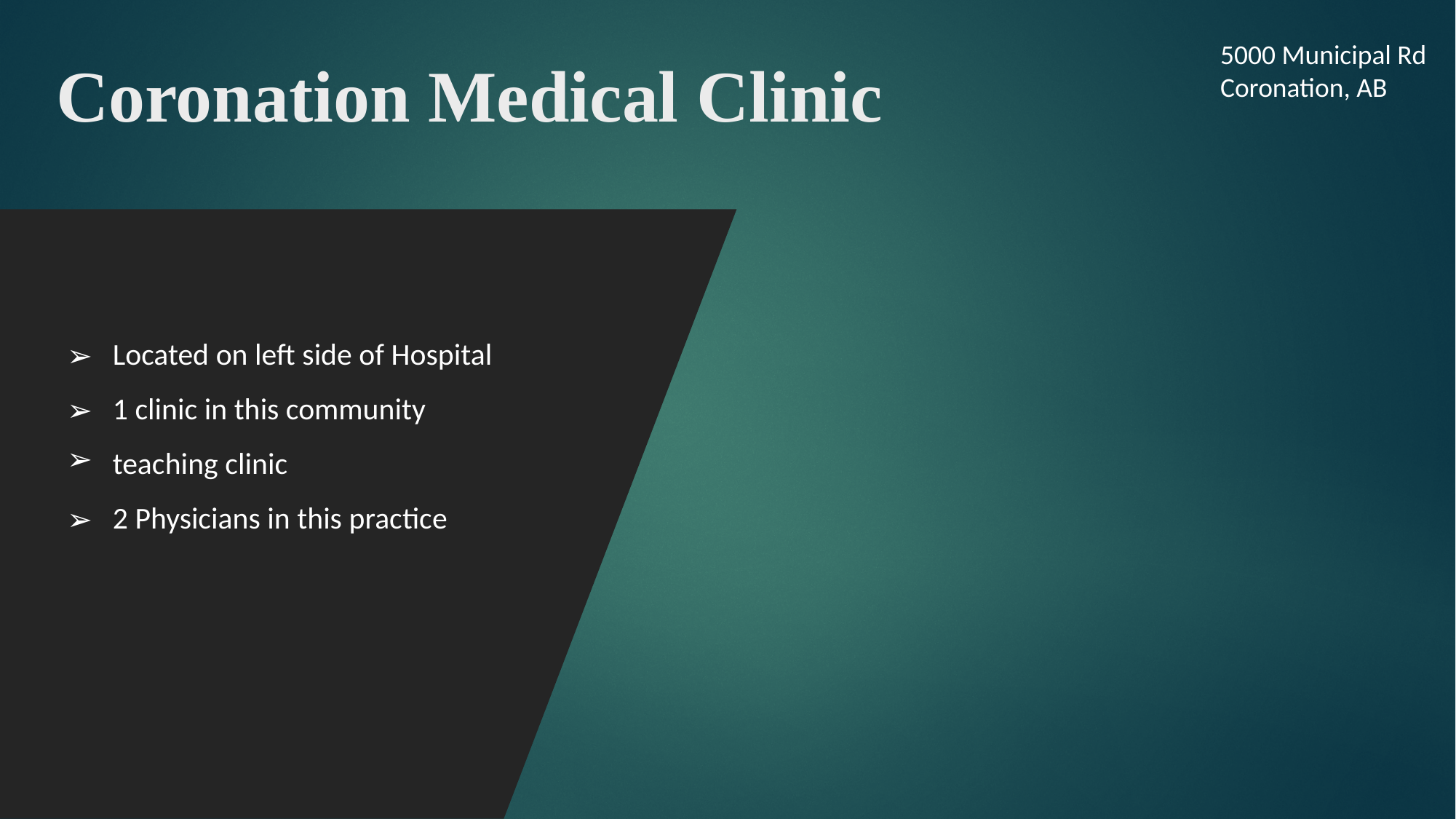

5000 Municipal Rd
Coronation, AB
# Coronation Medical Clinic

Located on left side of Hospital
1 clinic in this community
teaching clinic
2 Physicians in this practice